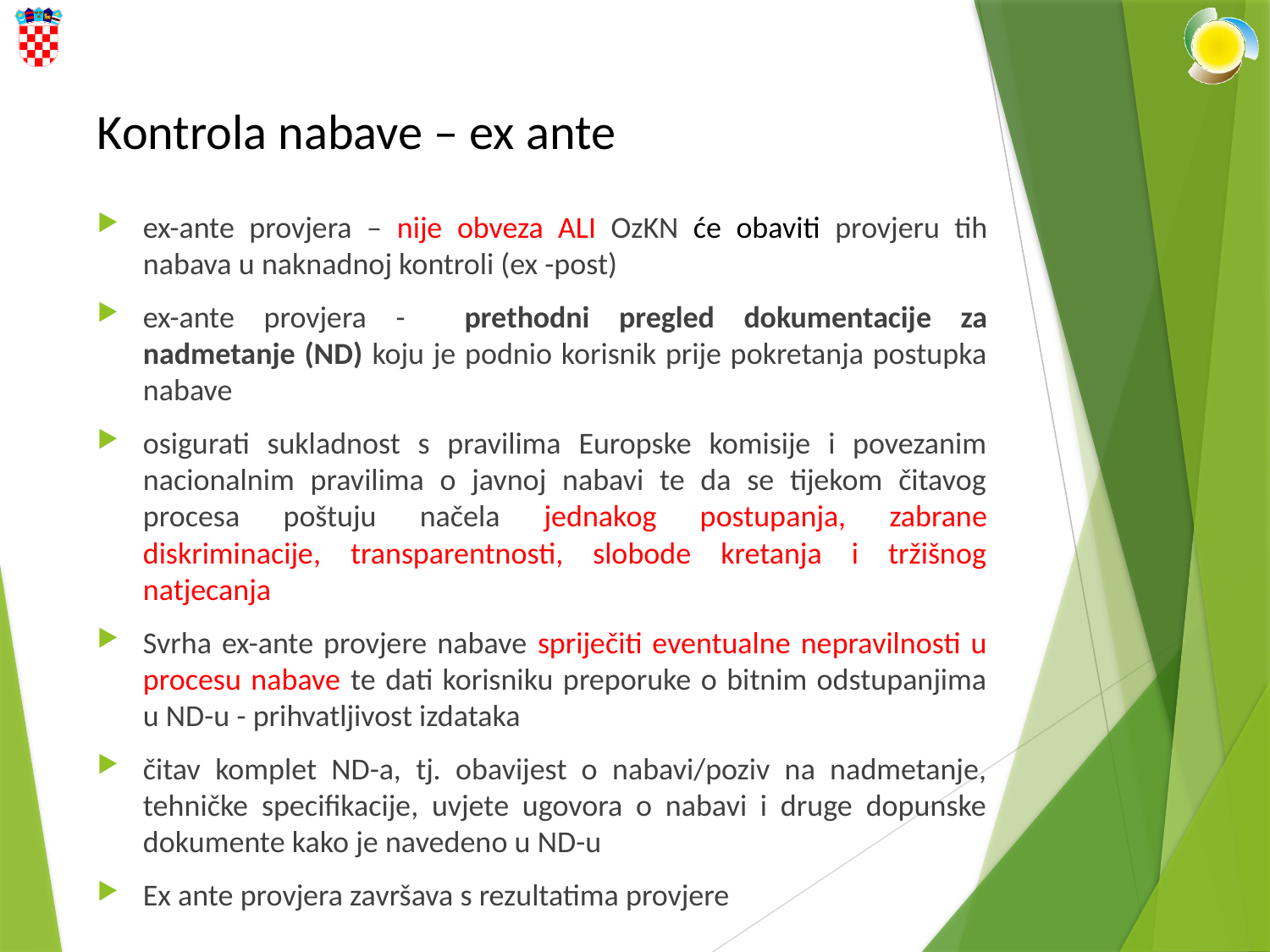

# Kontrola nabave – ex ante
ex-ante provjera – nije obveza ALI OzKN će obaviti provjeru tih nabava u naknadnoj kontroli (ex -post)
ex-ante provjera -  prethodni pregled dokumentacije za nadmetanje (ND) koju je podnio korisnik prije pokretanja postupka nabave
osigurati sukladnost s pravilima Europske komisije i povezanim nacionalnim pravilima o javnoj nabavi te da se tijekom čitavog procesa poštuju načela jednakog postupanja, zabrane diskriminacije, transparentnosti, slobode kretanja i tržišnog natjecanja
Svrha ex-ante provjere nabave spriječiti eventualne nepravilnosti u procesu nabave te dati korisniku preporuke o bitnim odstupanjima u ND-u - prihvatljivost izdataka
čitav komplet ND-a, tj. obavijest o nabavi/poziv na nadmetanje, tehničke specifikacije, uvjete ugovora o nabavi i druge dopunske dokumente kako je navedeno u ND-u
Ex ante provjera završava s rezultatima provjere